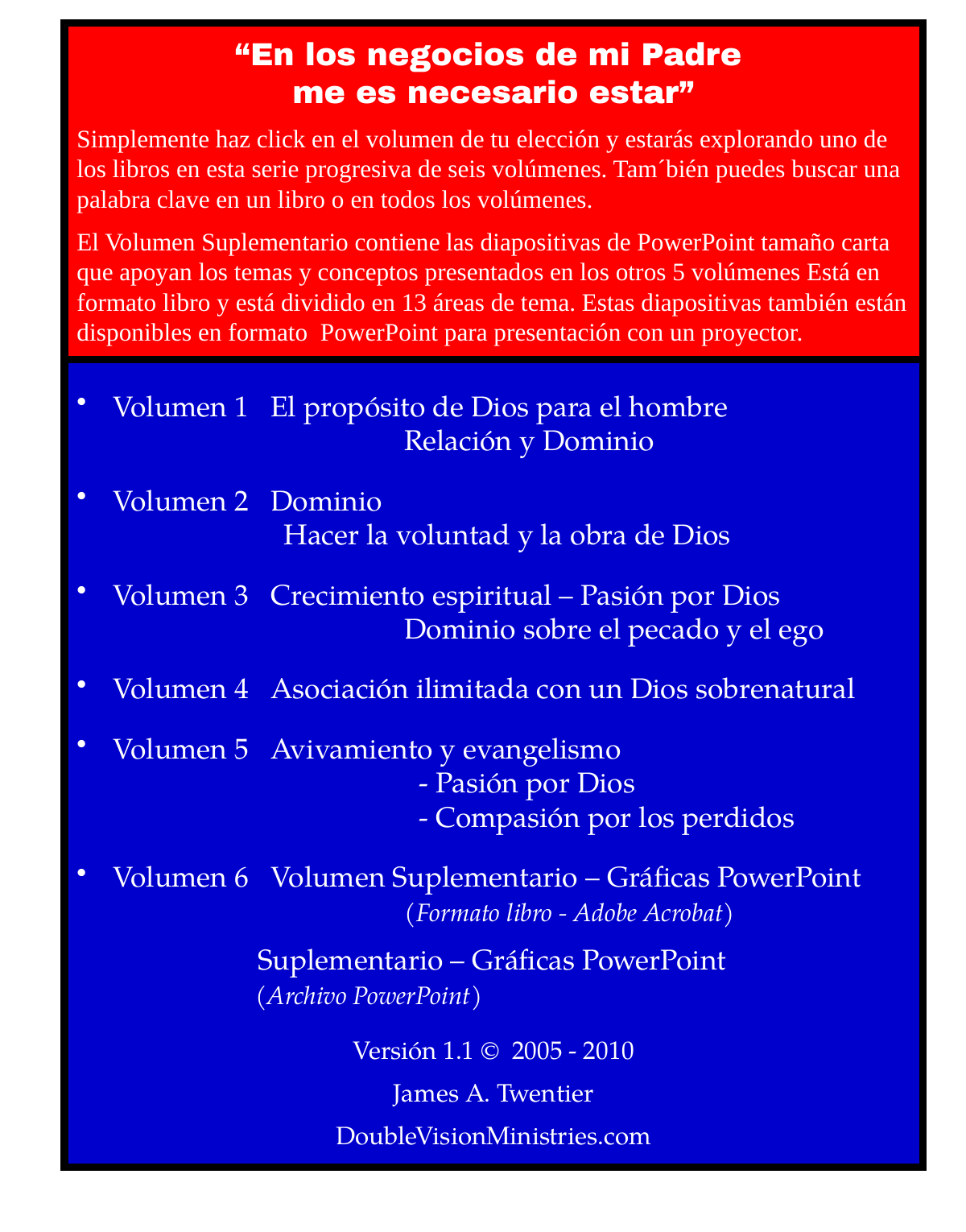

“En los negocios de mi Padre
me es necesario estar”
Simplemente haz click en el volumen de tu elección y estarás explorando uno de los libros en esta serie progresiva de seis volúmenes. Tam´bién puedes buscar una palabra clave en un libro o en todos los volúmenes.
El Volumen Suplementario contiene las diapositivas de PowerPoint tamaño carta que apoyan los temas y conceptos presentados en los otros 5 volúmenes Está en formato libro y está dividido en 13 áreas de tema. Estas diapositivas también están disponibles en formato  PowerPoint para presentación con un proyector.

 Volumen 1   El propósito de Dios para el hombre  	                                      	        Relación y Dominio

 Volumen 2   Dominio                                                                     	        Hacer la voluntad y la obra de Dios

 Volumen 3   Crecimiento espiritual – Pasión por Dios                                    	        Dominio sobre el pecado y el ego

 Volumen 4   Asociación ilimitada con un Dios sobrenatural

 Volumen 5   Avivamiento y evangelismo                                                                     	          - Pasión por Dios                                                                	          - Compasión por los perdidos

 Volumen 6   Volumen Suplementario – Gráficas PowerPoint                        	        (Formato libro - Adobe Acrobat)
                             Suplementario – Gráficas PowerPoint                                       	        (Archivo PowerPoint)

Versión 1.1 ©  2005 - 2010
James A. Twentier
DoubleVisionMinistries.com